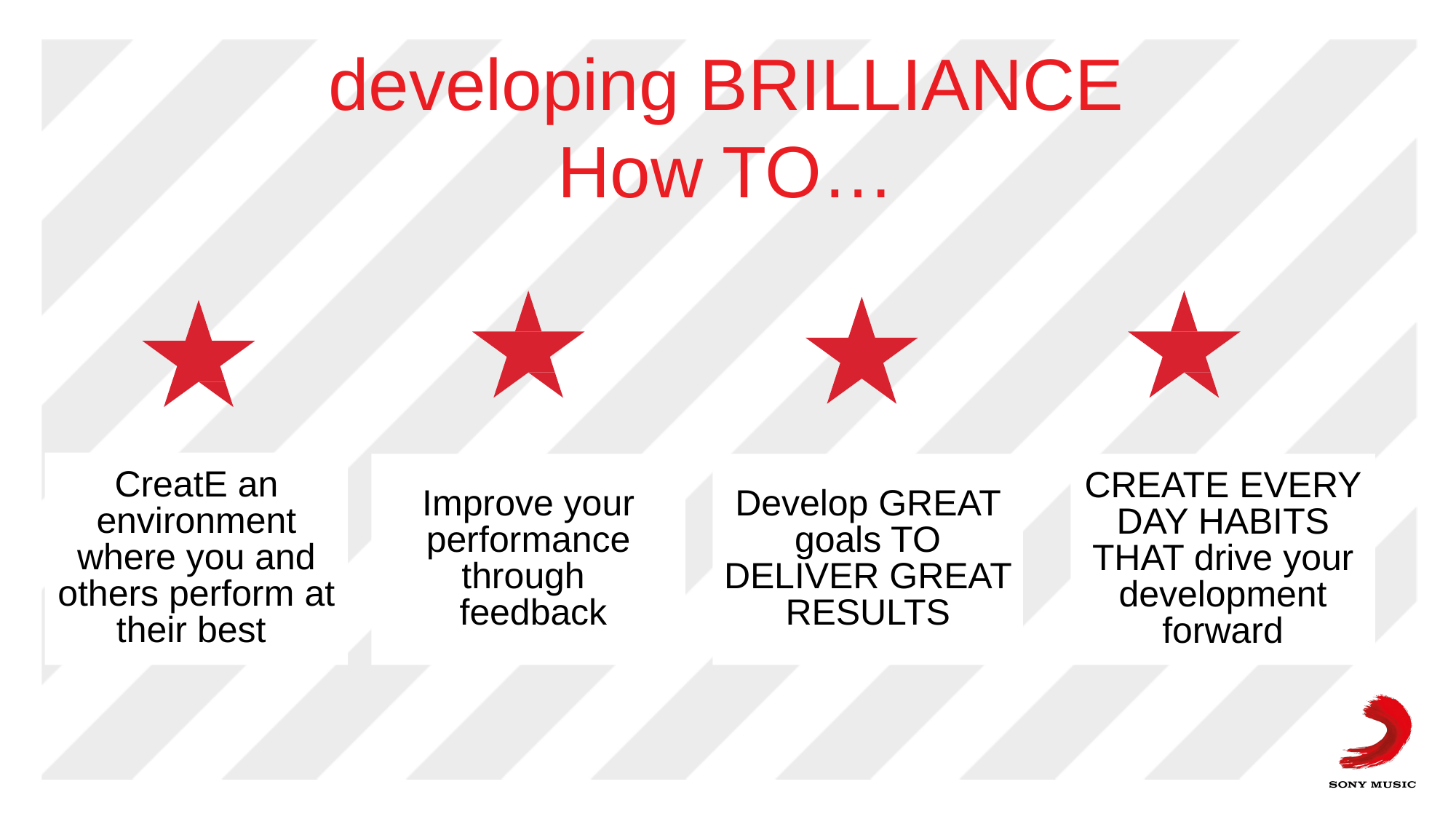

# developing BRILLIANCE How TO…

CreatE an environment where you and others perform at their best
Improve your performance through
 feedback
Develop GREAT goals TO DELIVER GREAT RESULTS
CREATE EVERY DAY HABITS THAT drive your development forward